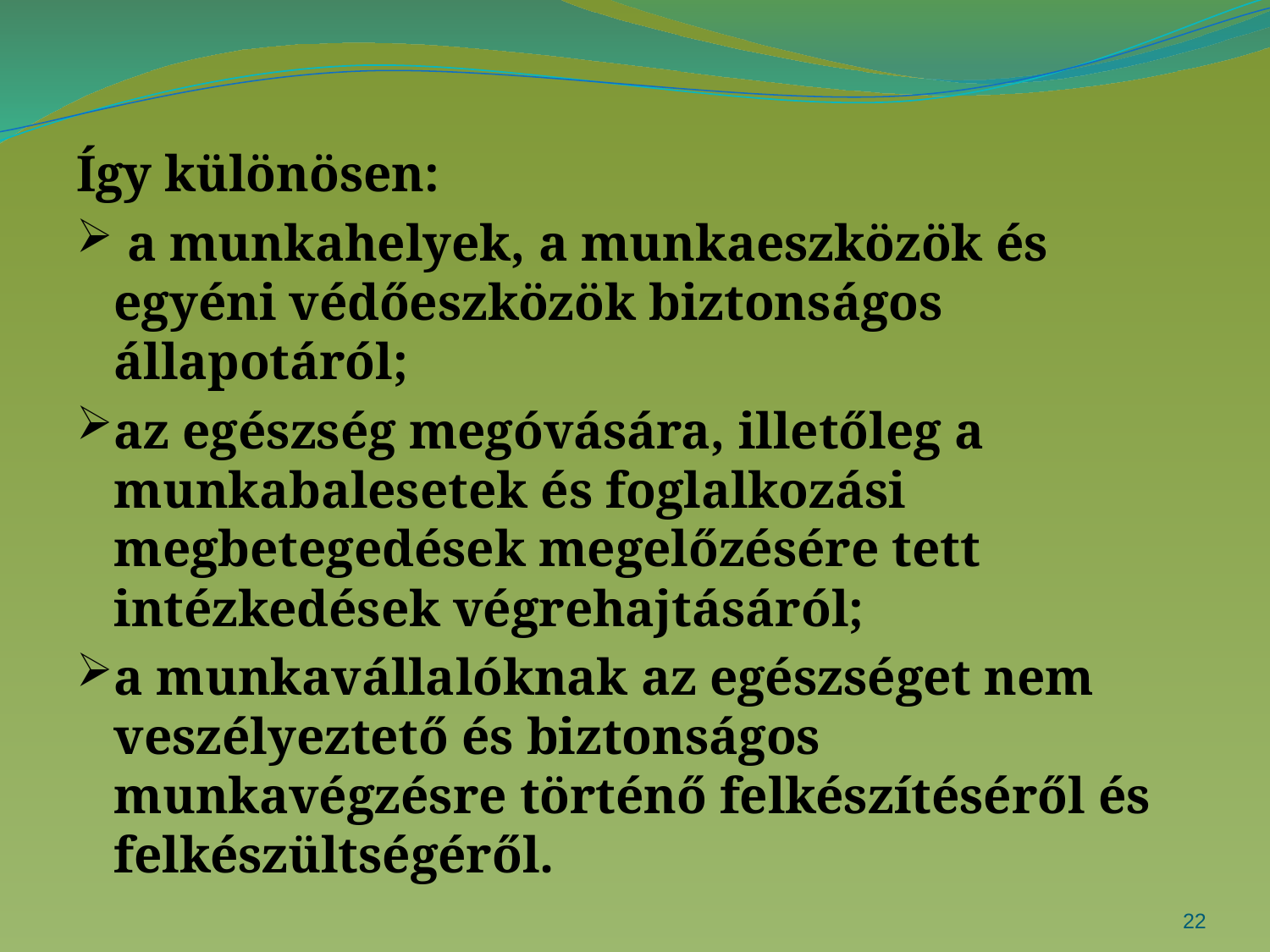

#
Így különösen:
 a munkahelyek, a munkaeszközök és egyéni védőeszközök biztonságos állapotáról;
az egészség megóvására, illetőleg a munkabalesetek és foglalkozási megbetegedések megelőzésére tett intézkedések végrehajtásáról;
a munkavállalóknak az egészséget nem veszélyeztető és biztonságos munkavégzésre történő felkészítéséről és felkészültségéről.

22